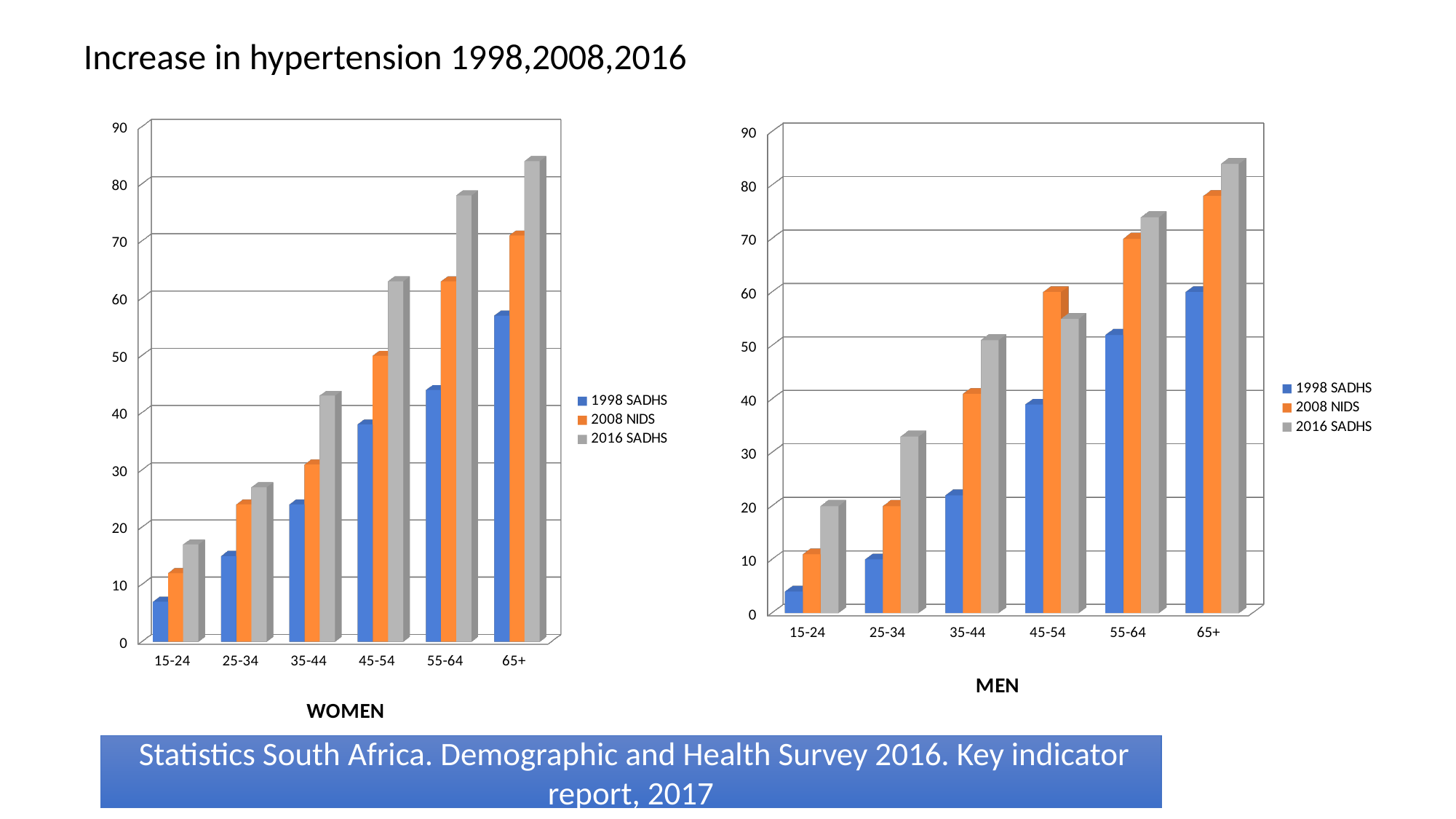

# Increase in hypertension 1998,2008,2016

[unsupported chart]

[unsupported chart]

 Statistics South Africa. Demographic and Health Survey 2016. Key indicator report, 2017